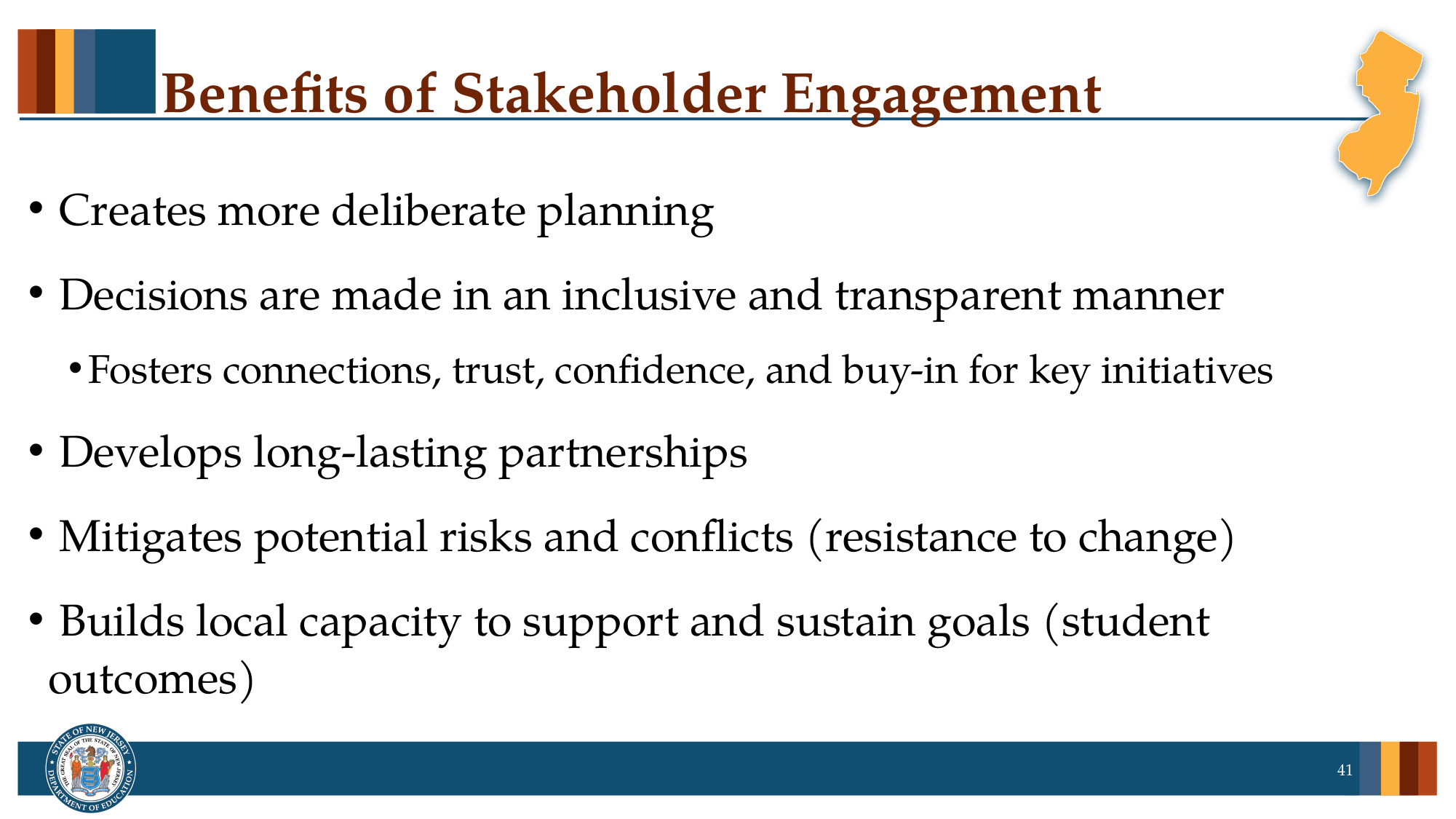

# Benefits of Stakeholder Engagement
 Creates more deliberate planning
 Decisions are made in an inclusive and transparent manner
Fosters connections, trust, confidence, and buy-in for key initiatives
 Develops long-lasting partnerships
 Mitigates potential risks and conflicts (resistance to change)
 Builds local capacity to support and sustain goals (student outcomes)
41